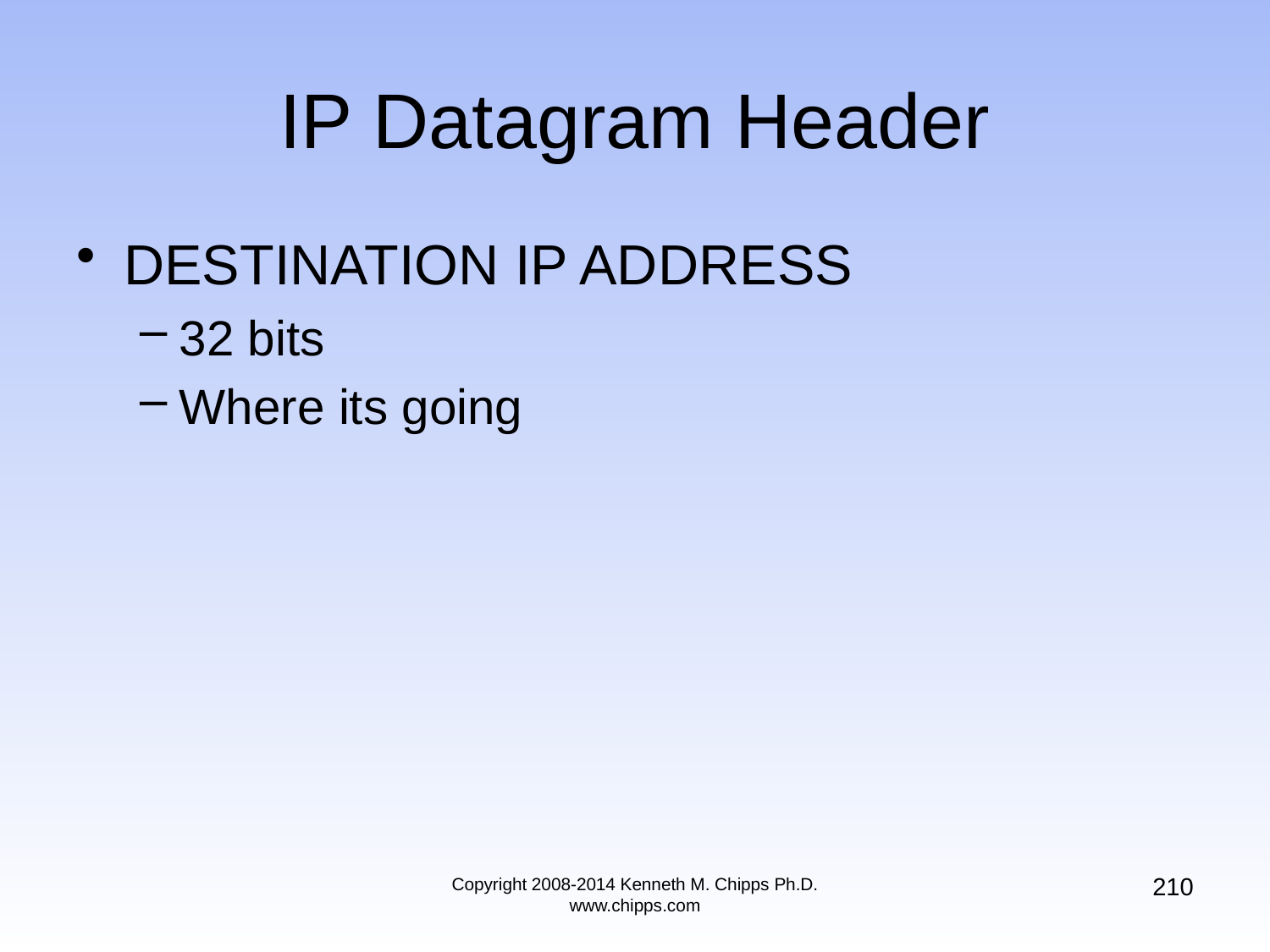

# IP Datagram Header
DESTINATION IP ADDRESS
32 bits
Where its going
210
Copyright 2008-2014 Kenneth M. Chipps Ph.D. www.chipps.com